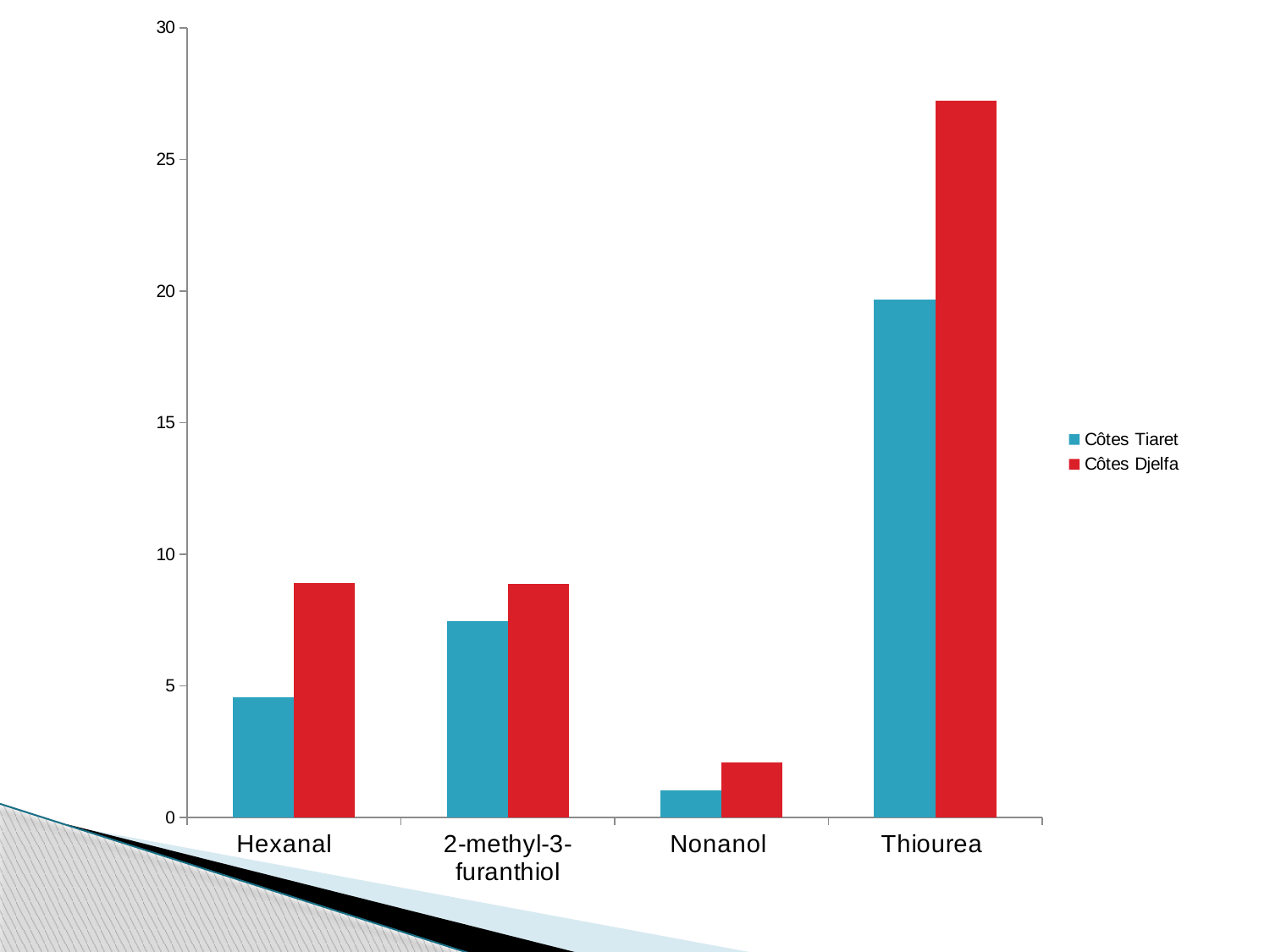

### Chart

| Category | Côtes Tiaret | Côtes Djelfa |
|---|---|---|
| Hexanal    | 4.57 | 8.92 |
| 2-methyl-3-furanthiol | 7.45 | 8.88 |
| Nonanol  | 1.02 | 2.09 |
| Thiourea  | 19.68 | 27.23 |